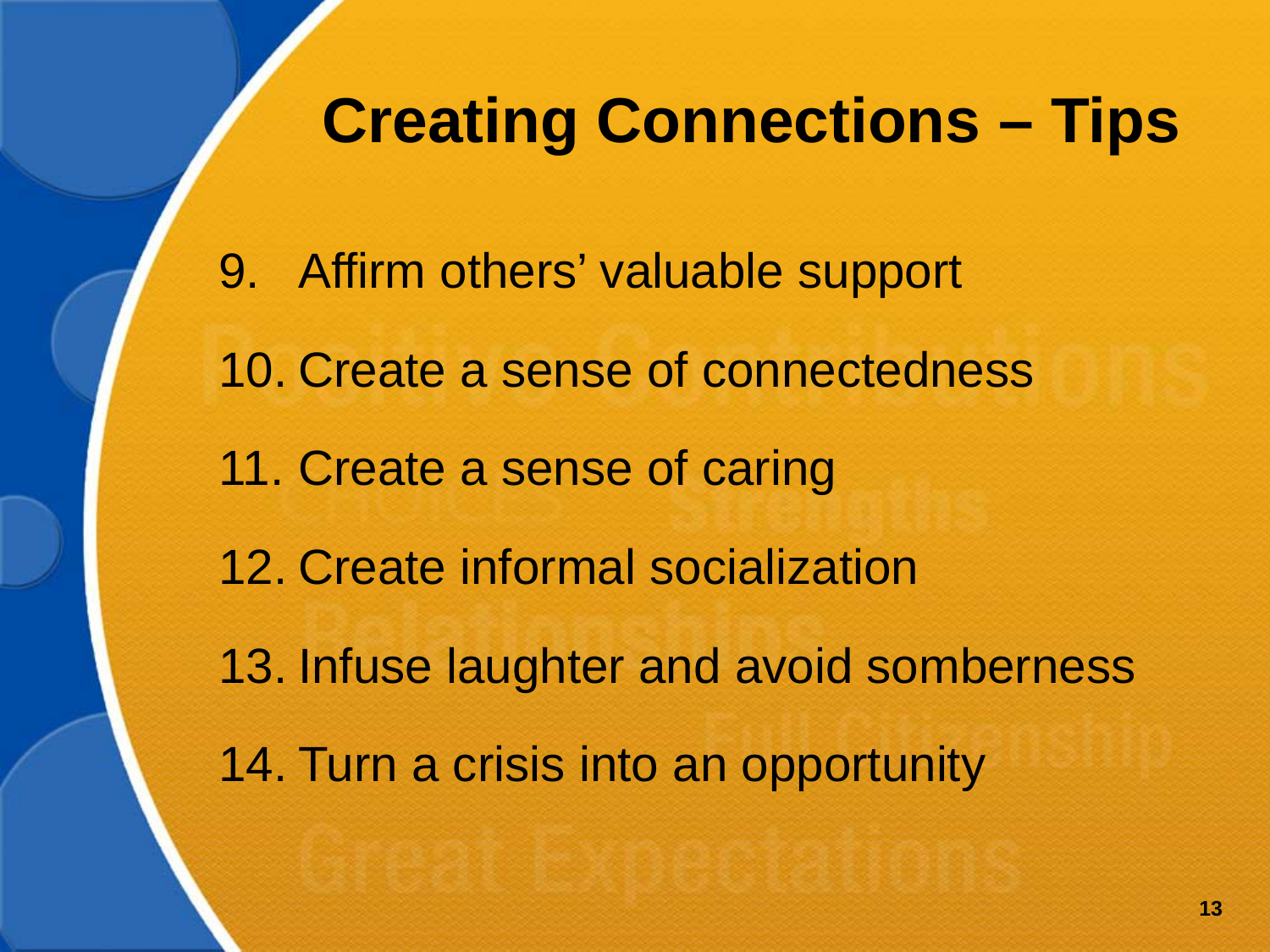

# Creating Connections – Tips
Affirm others’ valuable support
Create a sense of connectedness
Create a sense of caring
Create informal socialization
Infuse laughter and avoid somberness
Turn a crisis into an opportunity
13